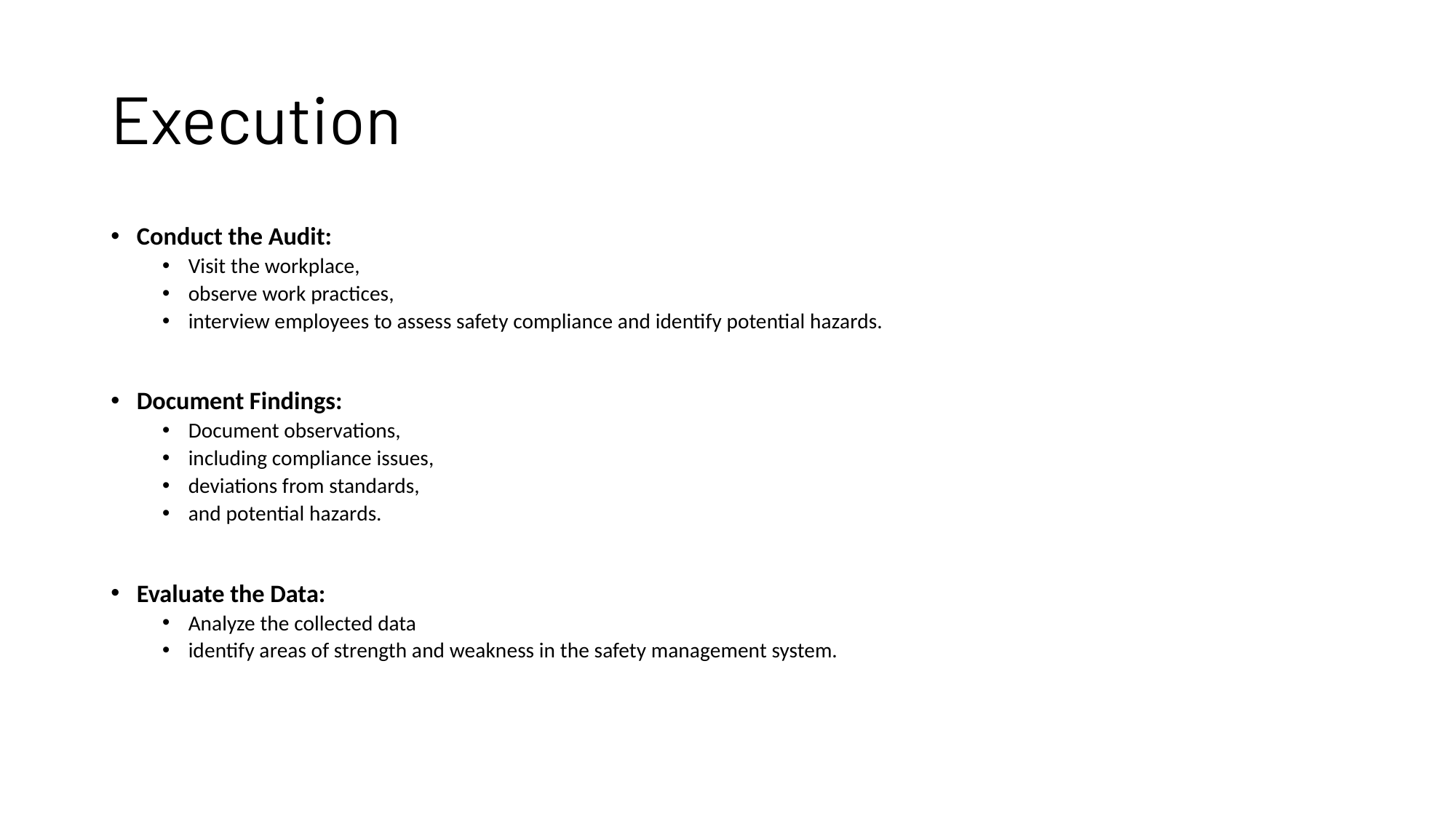

# Execution
Conduct the Audit:
Visit the workplace,
observe work practices,
interview employees to assess safety compliance and identify potential hazards.
Document Findings:
Document observations,
including compliance issues,
deviations from standards,
and potential hazards.
Evaluate the Data:
Analyze the collected data
identify areas of strength and weakness in the safety management system.